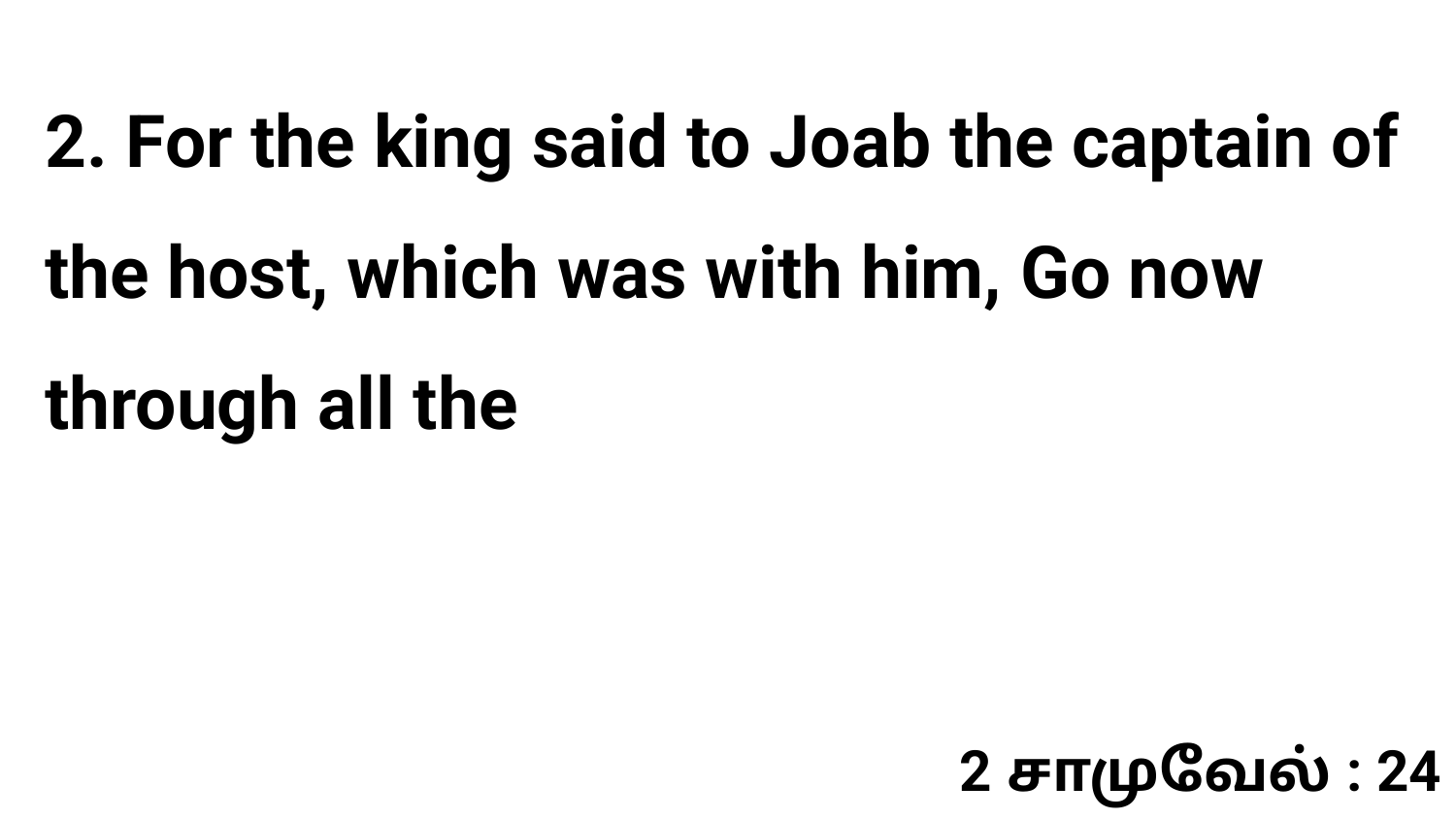

2. For the king said to Joab the captain of the host, which was with him, Go now through all the
2 சாமுவேல் : 24